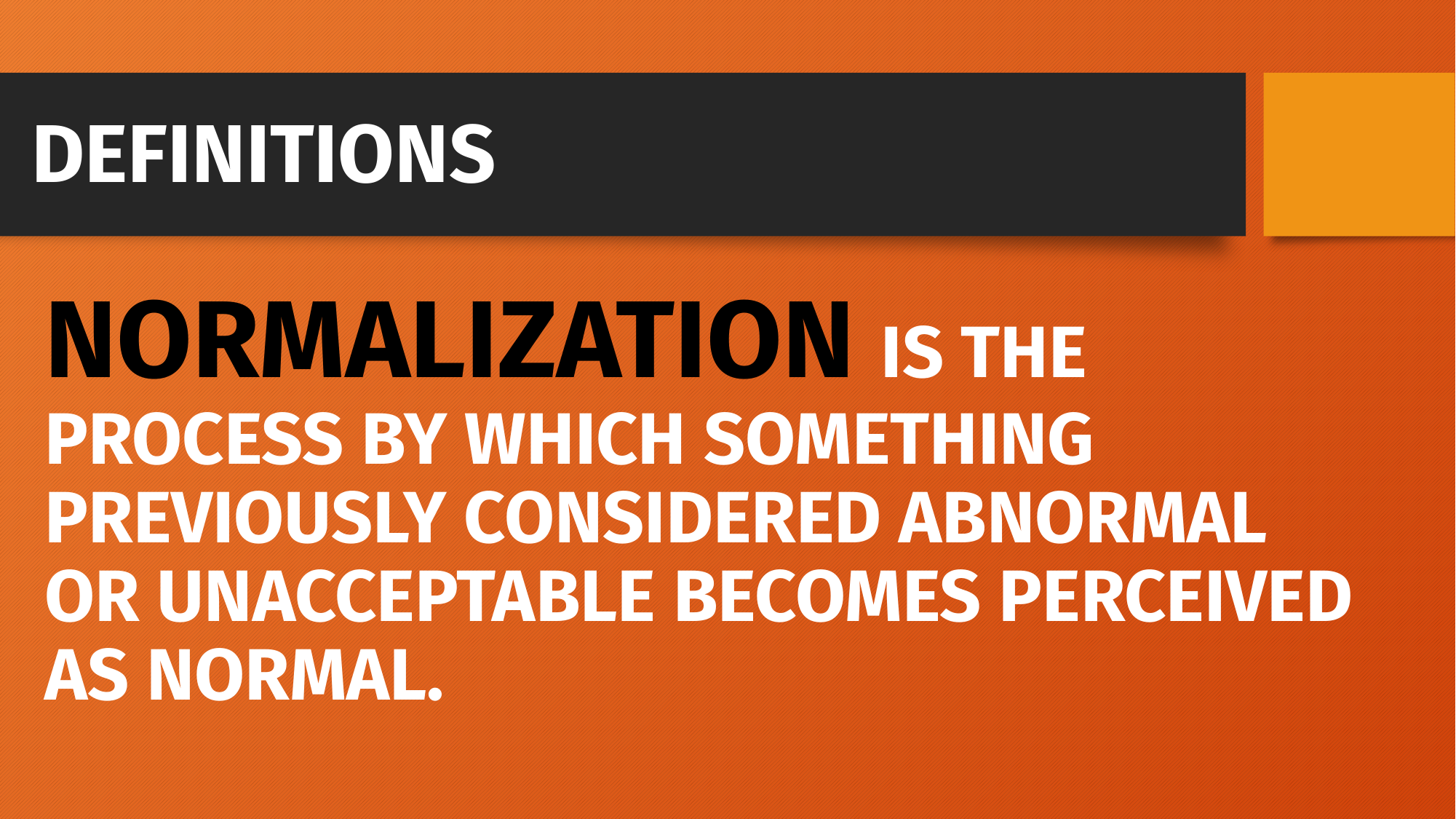

# DEFINITIONS
NORMALIZATION IS THE PROCESS BY WHICH SOMETHING PREVIOUSLY CONSIDERED ABNORMAL OR UNACCEPTABLE BECOMES PERCEIVED AS NORMAL.